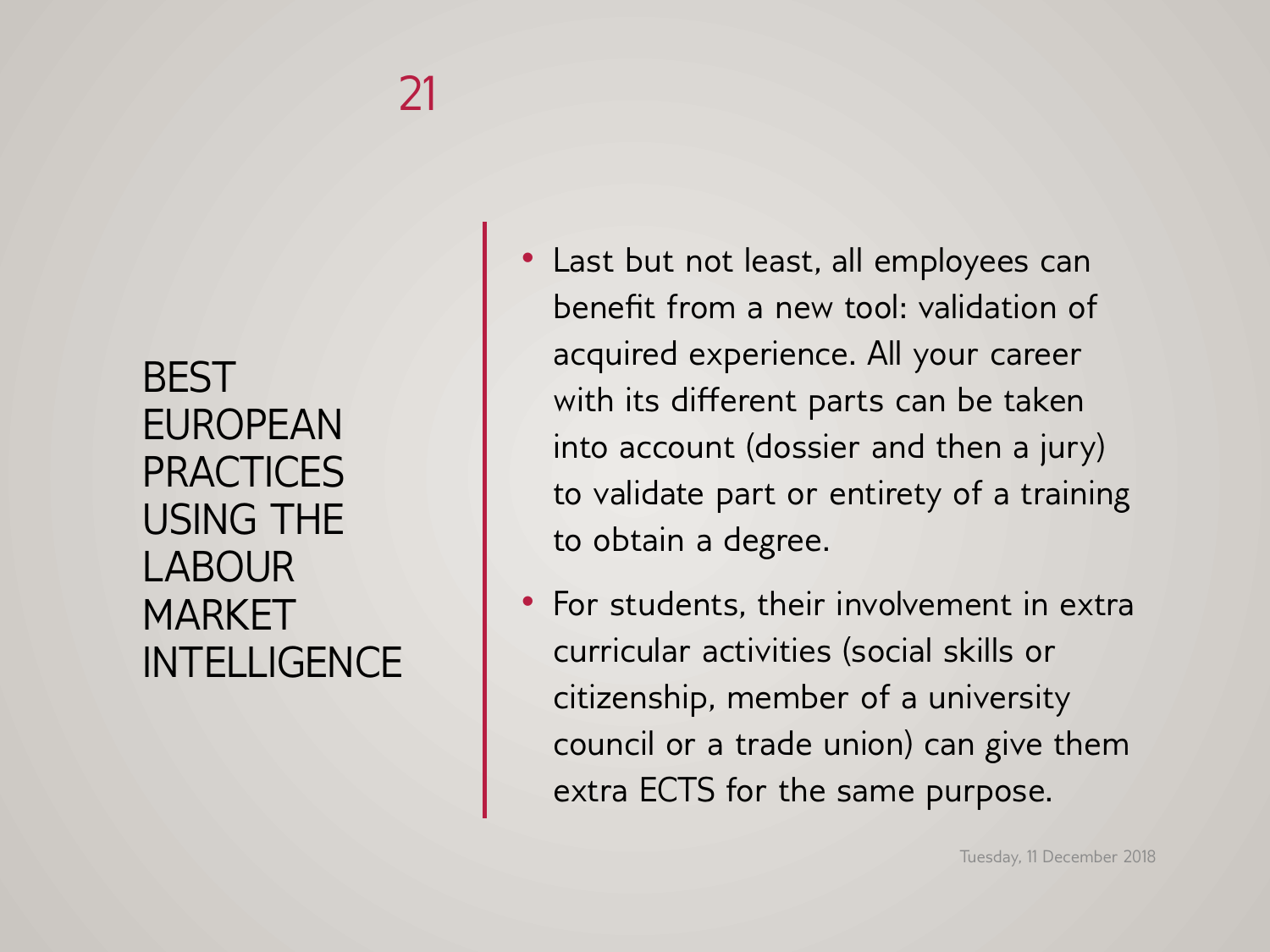

21
# Best European Practices using the Labour Market Intelligence
Last but not least, all employees can benefit from a new tool: validation of acquired experience. All your career with its different parts can be taken into account (dossier and then a jury) to validate part or entirety of a training to obtain a degree.
For students, their involvement in extra curricular activities (social skills or citizenship, member of a university council or a trade union) can give them extra ECTS for the same purpose.
Tuesday, 11 December 2018